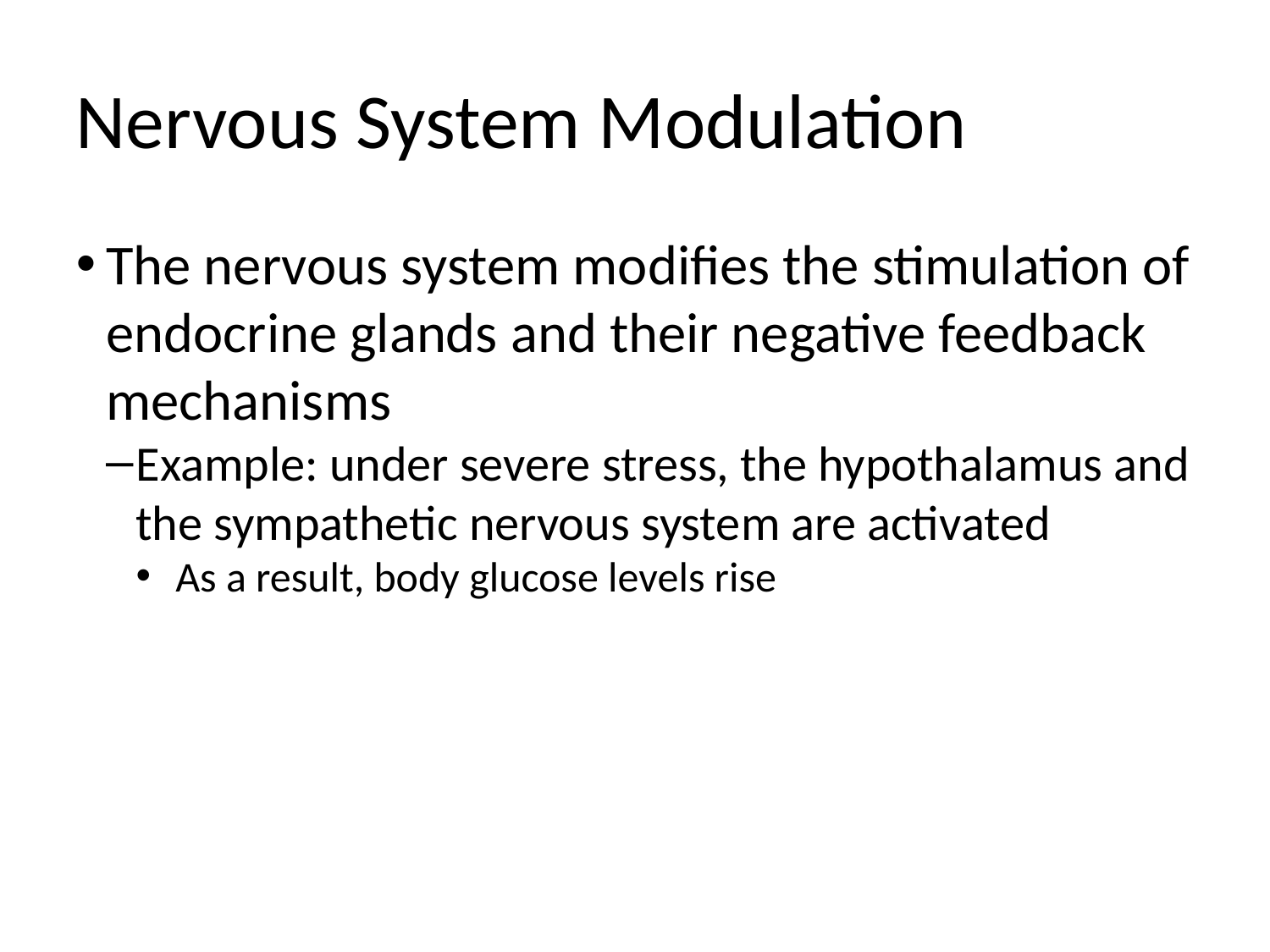

Nervous System Modulation
The nervous system modifies the stimulation of endocrine glands and their negative feedback mechanisms
Example: under severe stress, the hypothalamus and the sympathetic nervous system are activated
 As a result, body glucose levels rise